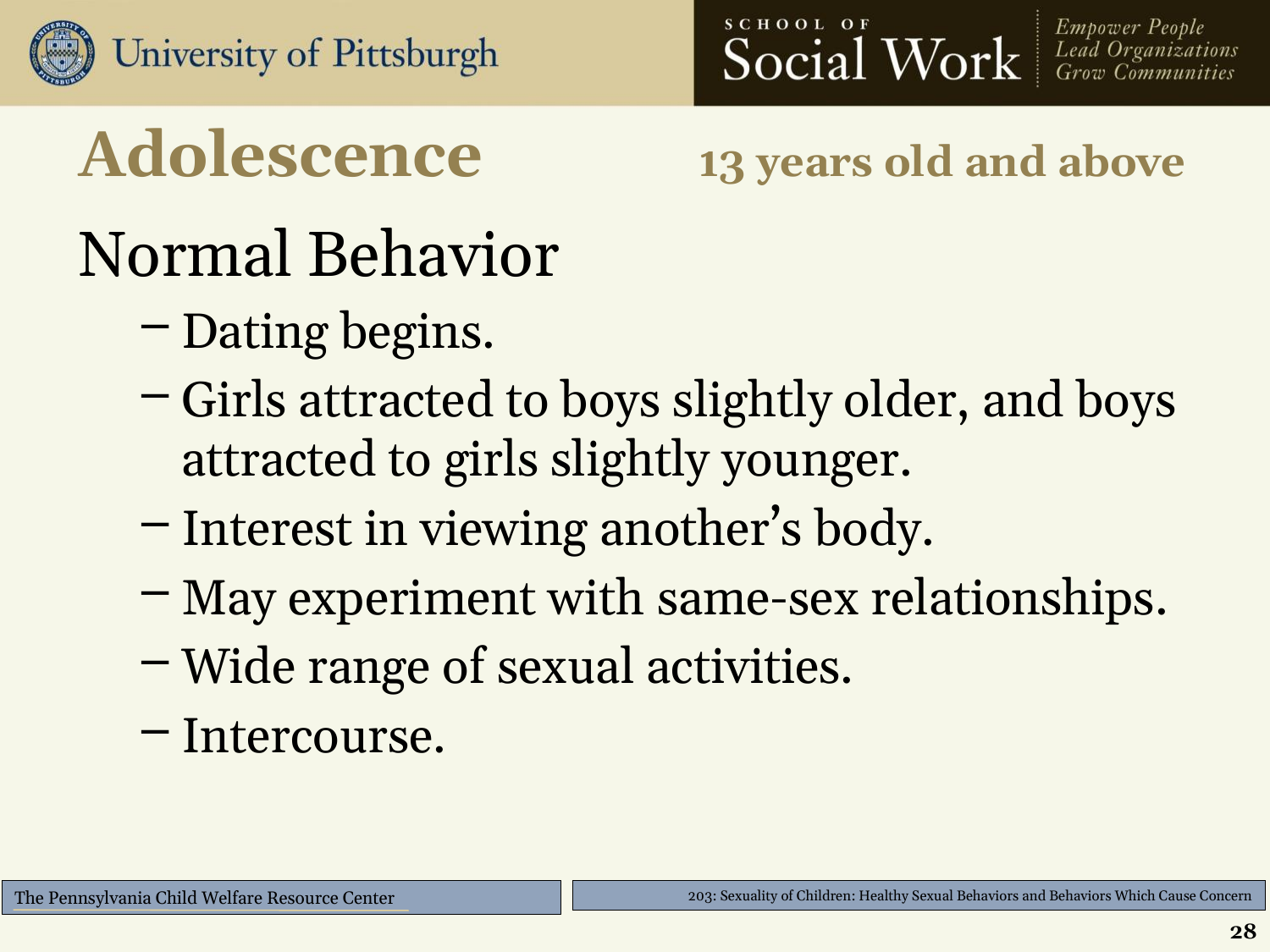

# Adolescence	       13 years old and above
Normal Behavior
Dating begins.
Girls attracted to boys slightly older, and boys attracted to girls slightly younger.
Interest in viewing another’s body.
May experiment with same-sex relationships.
Wide range of sexual activities.
Intercourse.
28